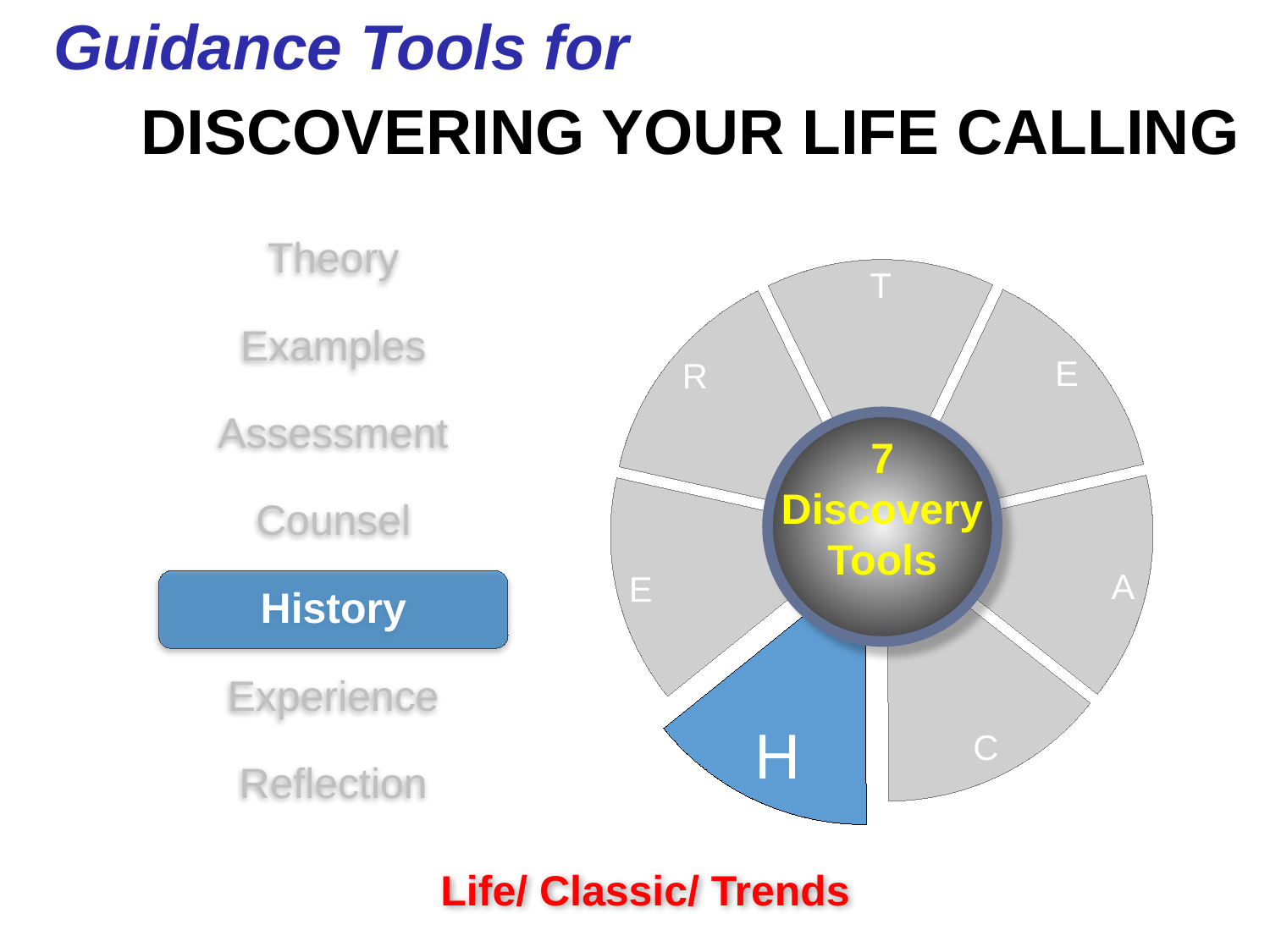

Guidance Tools for
Discovering Your Life Calling
Theory
Examples
Assessment
Counsel
History
Experience
Reflection

### Chart

| Category |  |
|---|---|
| P | 14.285 |
| C | 14.285 |
| R | 14.285 |
| H | 14.285 |
| G | 14.285 |
| M | 14.285 |
| E | 14.285 |
7
Discovery
Tools
Life/ Classic/ Trends